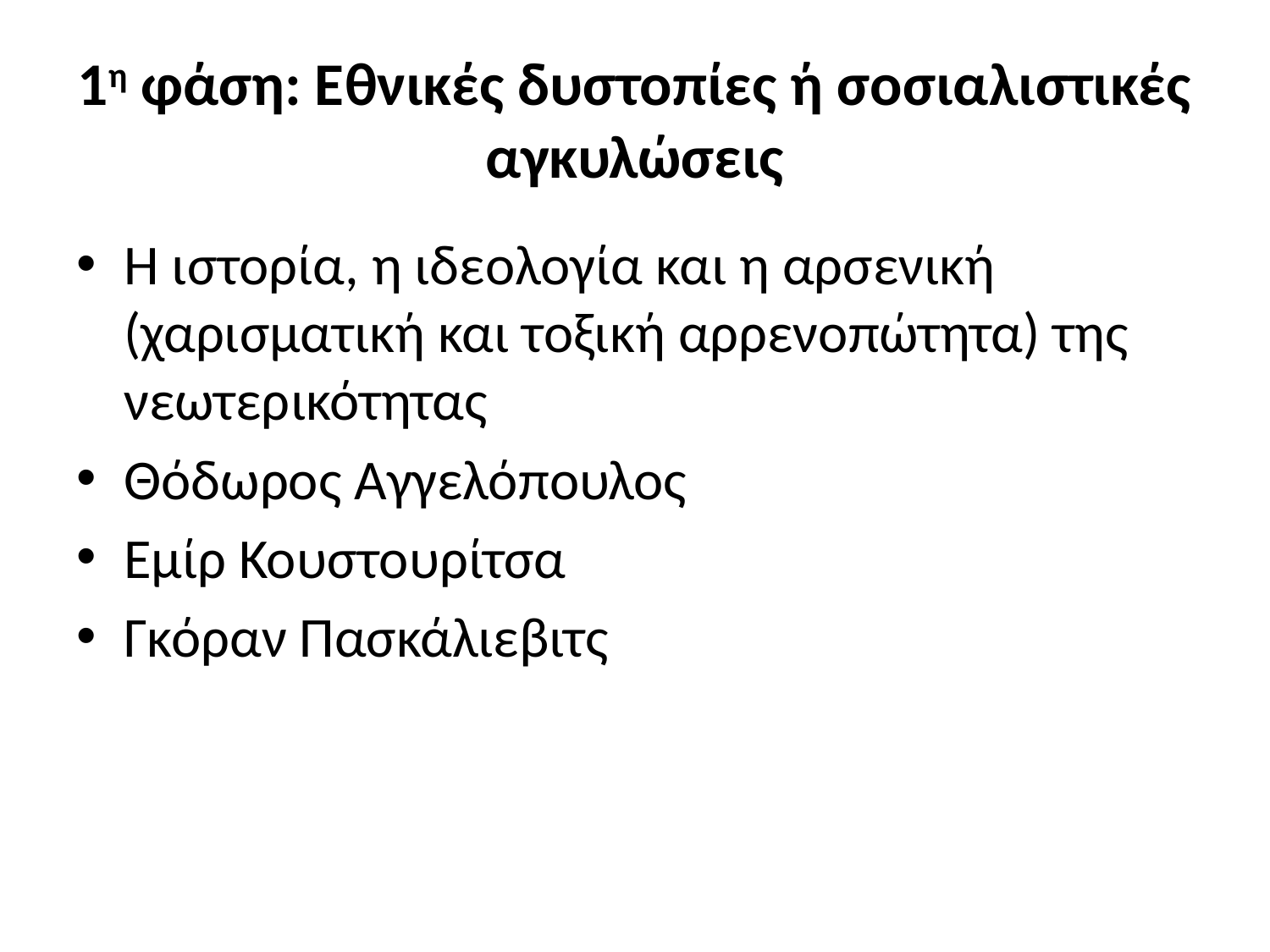

# 1η φάση: Εθνικές δυστοπίες ή σοσιαλιστικές αγκυλώσεις
Η ιστορία, η ιδεολογία και η αρσενική (χαρισματική και τοξική αρρενοπώτητα) της νεωτερικότητας
Θόδωρος Αγγελόπουλος
Εμίρ Κουστουρίτσα
Γκόραν Πασκάλιεβιτς